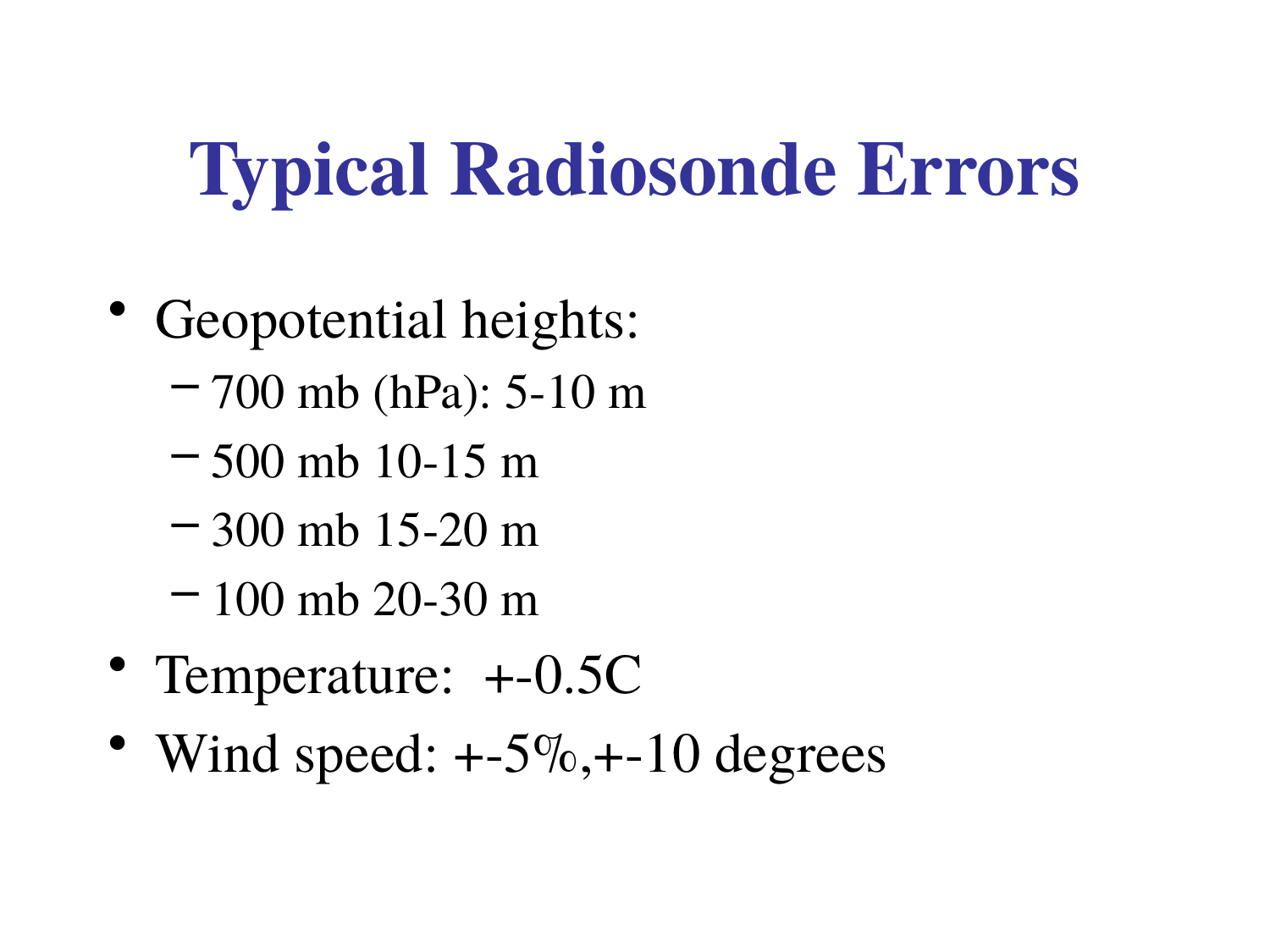

# Typical Radiosonde Errors
Geopotential heights:
700 mb (hPa): 5-10 m
500 mb 10-15 m
300 mb 15-20 m
100 mb 20-30 m
Temperature:  +-0.5C
Wind speed: +-5%,+-10 degrees